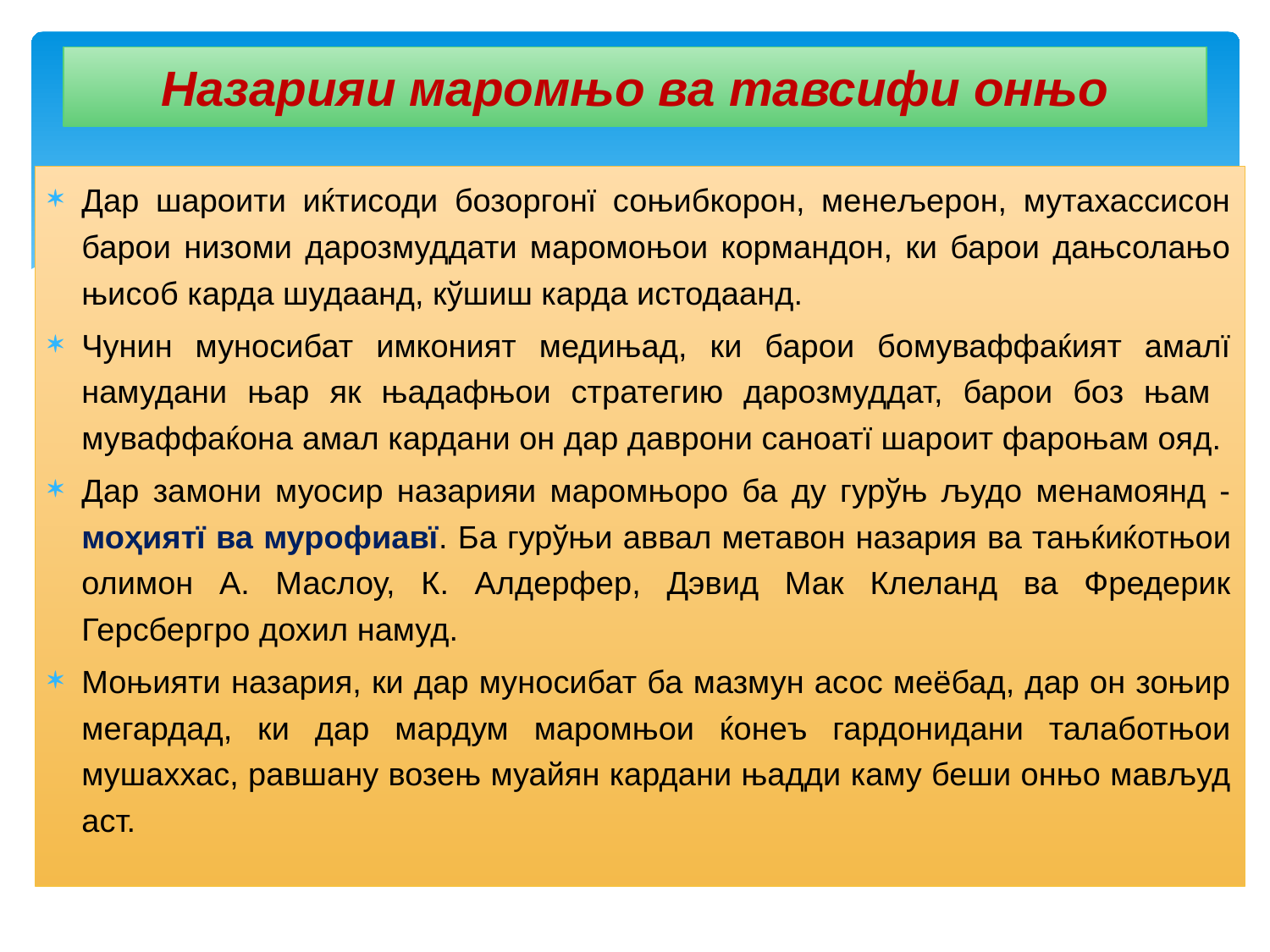

# Назарияи маромњо ва тавсифи онњо
Дар шароити иќтисоди бозоргонї соњибкорон, менељерон, мутахассисон барои низоми дарозмуддати маромоњои кормандон, ки барои дањсолањо њисоб карда шудаанд, кўшиш карда истодаанд.
Чунин муносибат имконият медињад, ки барои бомуваффаќият амалї намудани њар як њадафњои стратегию дарозмуддат, барои боз њам  муваффаќона амал кардани он дар даврони саноатї шароит фароњам ояд.
Дар замони муосир назарияи маромњоро ба ду гурўњ људо менамоянд - моҳиятї ва мурофиавї. Ба гурўњи аввал метавон назария ва тањќиќотњои олимон А. Маслоу, К. Алдерфер, Дэвид Мак Клеланд ва Фредерик Герсбергро дохил намуд.
Моњияти назария, ки дар муносибат ба мазмун асос меёбад, дар он зоњир мегардад, ки дар мардум маромњои ќонеъ гардонидани талаботњои мушаххас, равшану возењ муайян кардани њадди каму беши онњо мављуд аст.